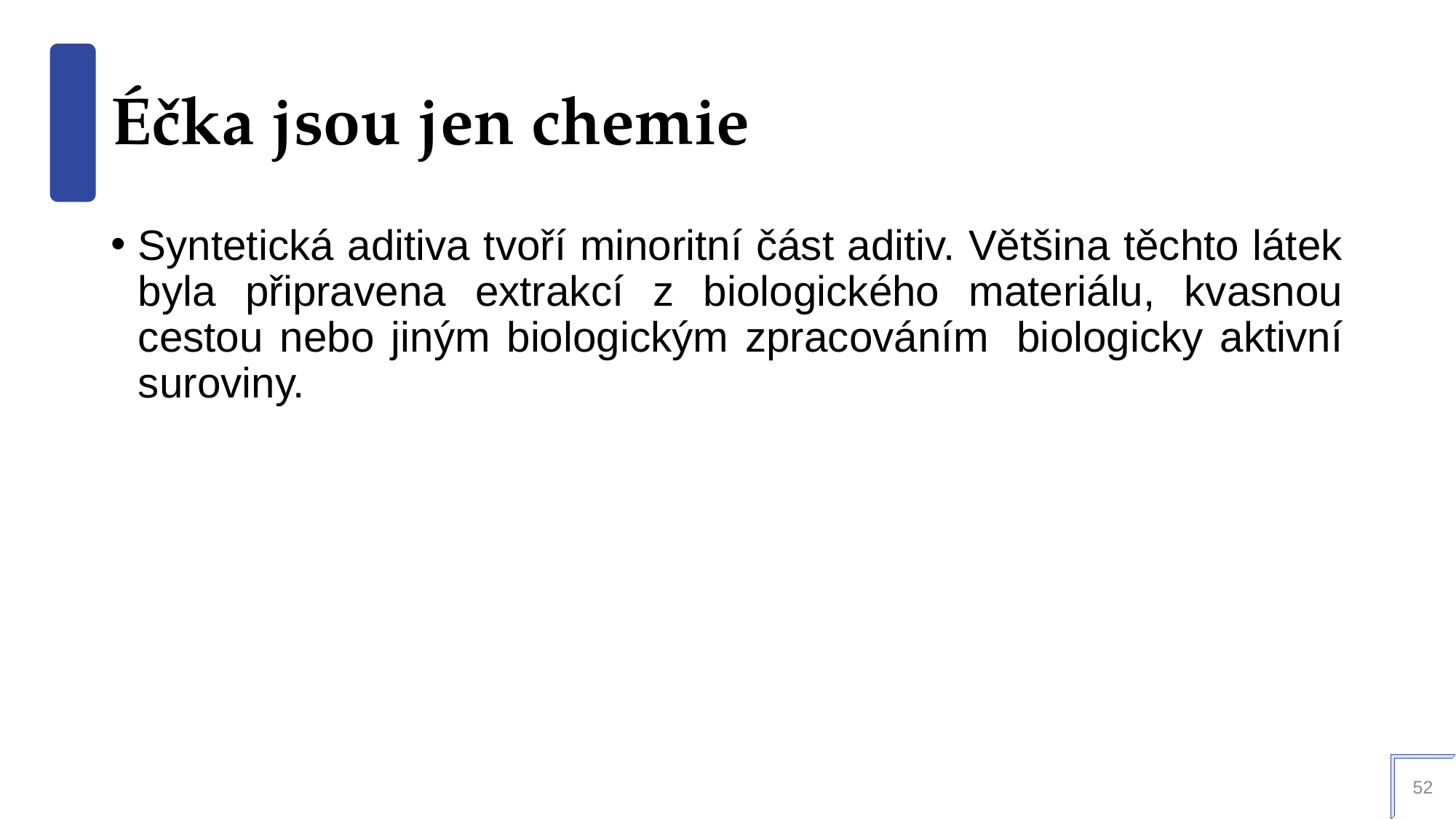

# Éčka jsou jen chemie
Syntetická aditiva tvoří minoritní část aditiv. Většina těchto látek byla připravena extrakcí z biologického materiálu, kvasnou cestou nebo jiným biologickým zpracováním  biologicky aktivní suroviny.
52